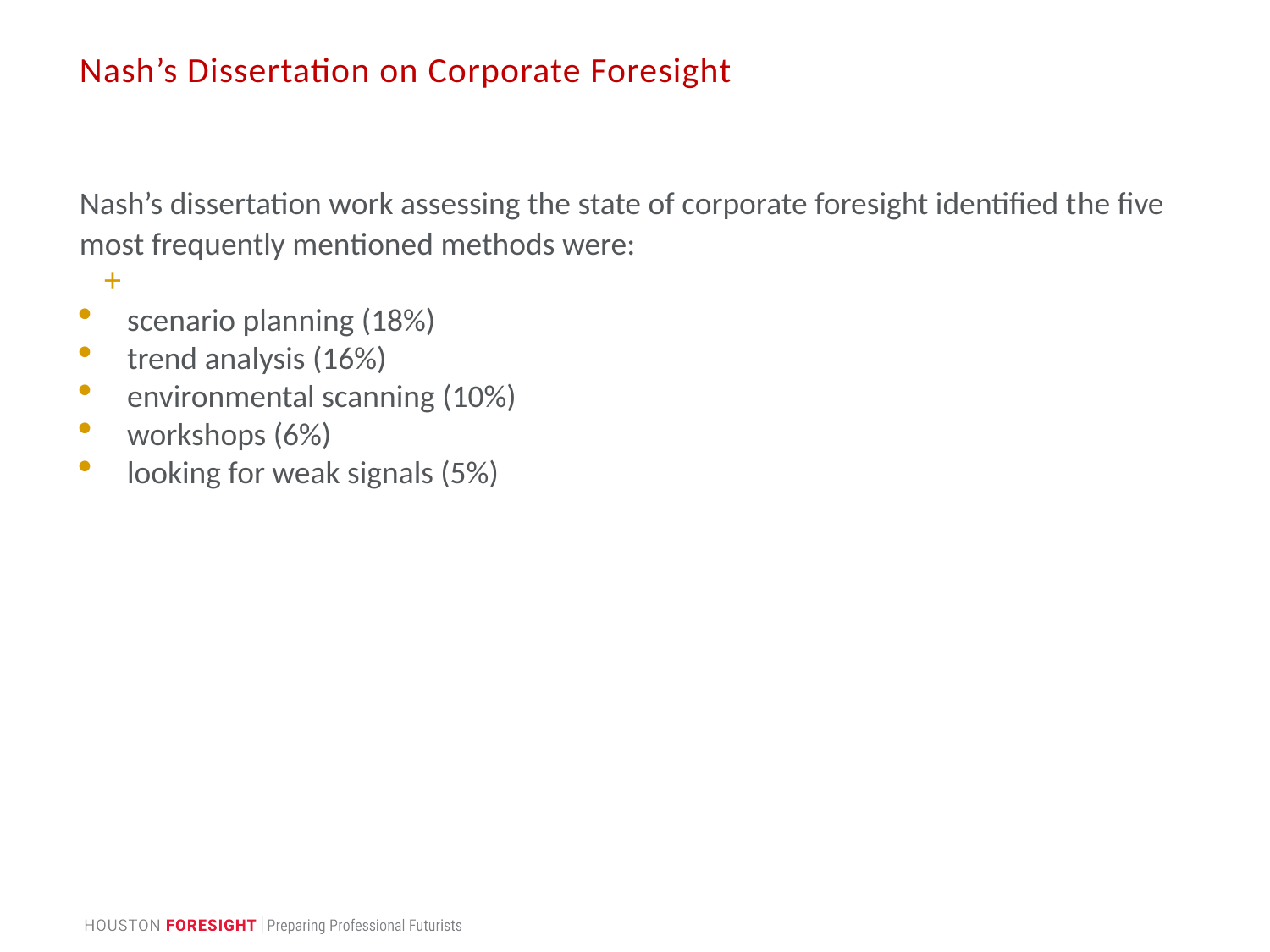

# Nash’s Dissertation on Corporate Foresight
Nash’s dissertation work assessing the state of corporate foresight identified the five most frequently mentioned methods were:

scenario planning (18%)
trend analysis (16%)
environmental scanning (10%)
workshops (6%)
looking for weak signals (5%)